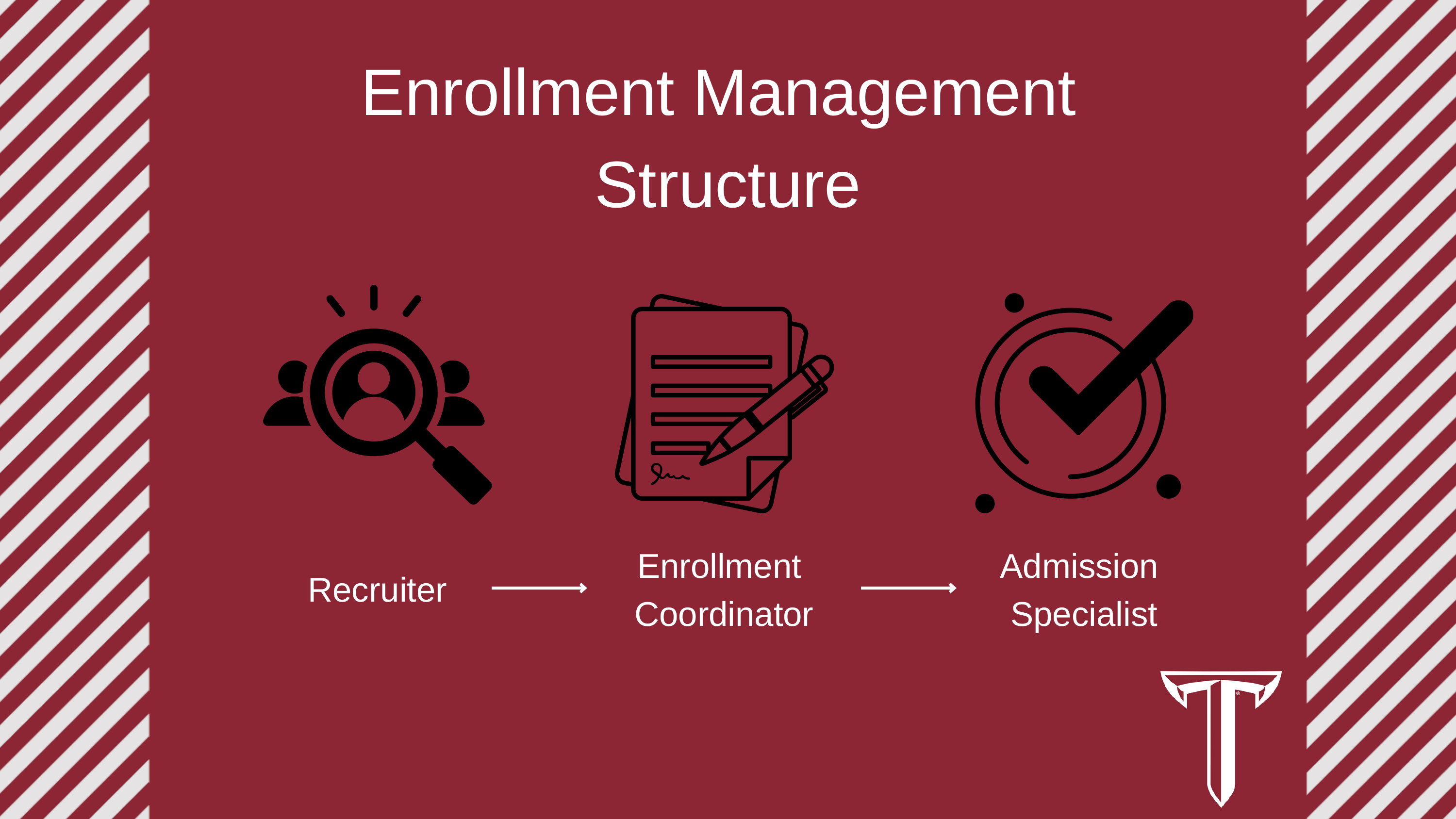

Enrollment Management
Structure

Enrollment
Coordinator
Admission
Specialist
Recruiter